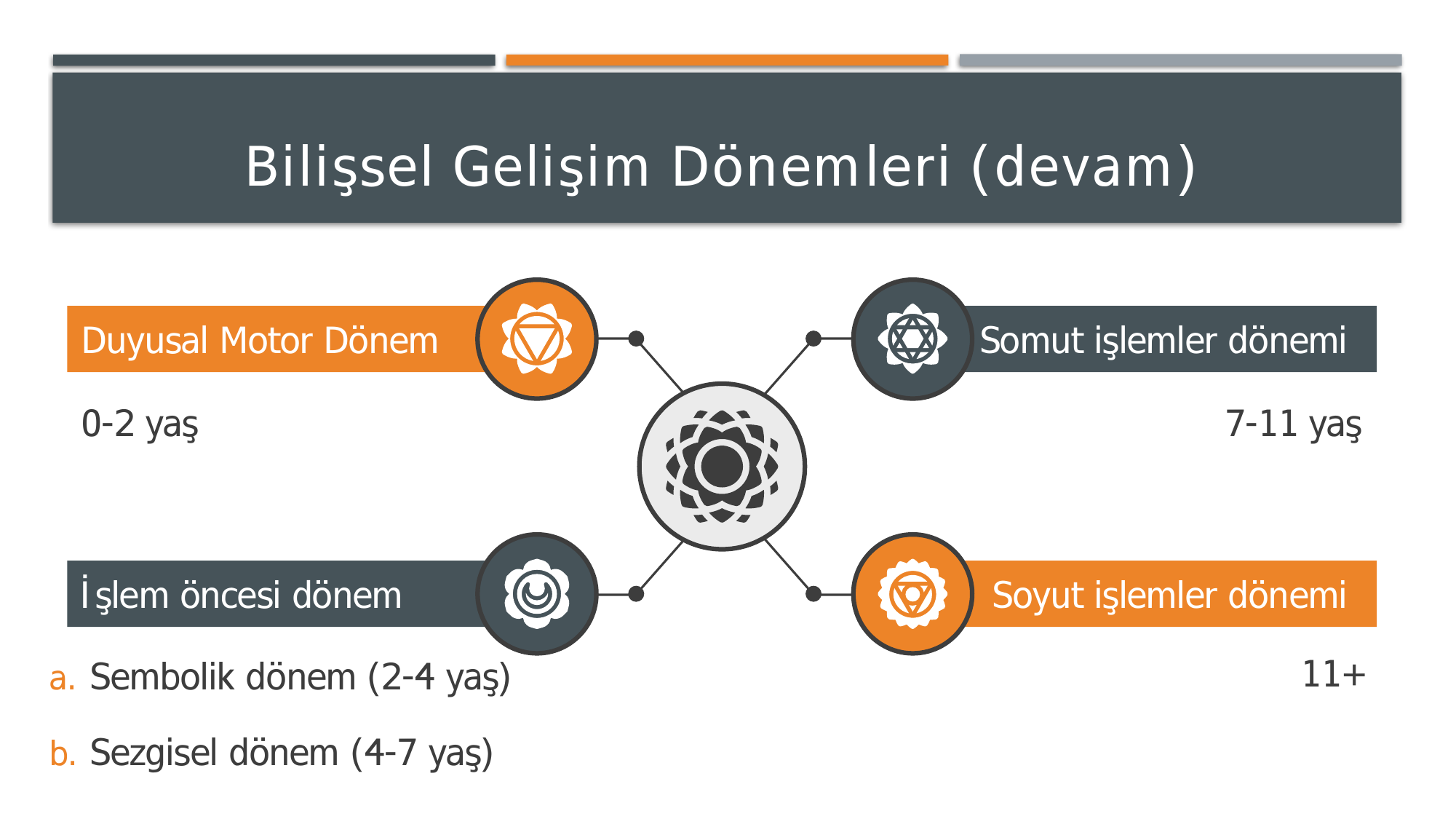

# Bilişsel Gelişim Dönemleri (devam)

Duyusal Motor Dönem
Somut işlemler dönemi

İşlem öncesi dönem
Soyut işlemler dönemi

Venus

0-2 yaş
7-11 yaş

11+
Sembolik dönem (2-4 yaş)
Sezgisel dönem (4-7 yaş)